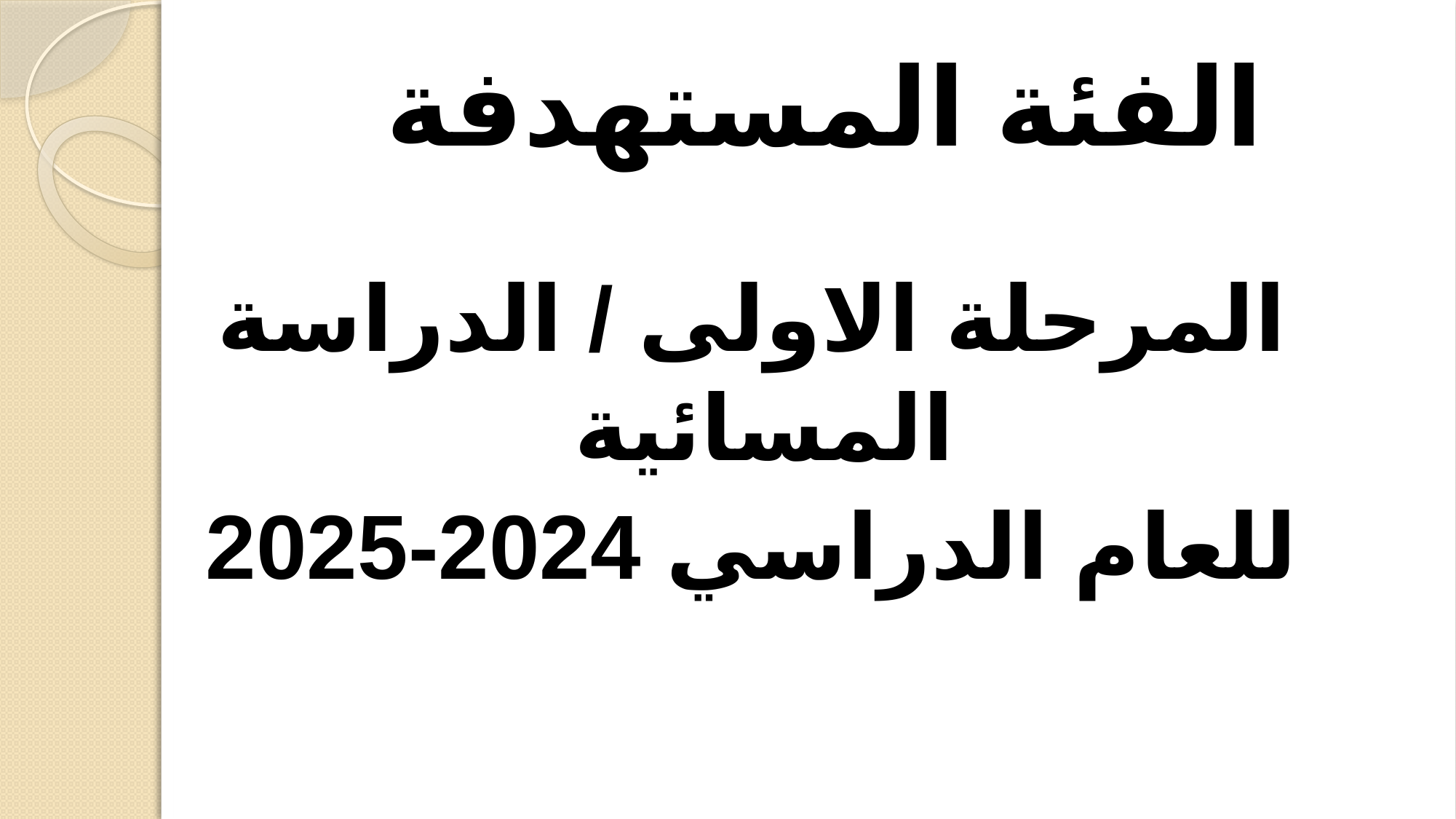

# الفئة المستهدفة
المرحلة الاولى / الدراسة المسائية
للعام الدراسي 2024-2025